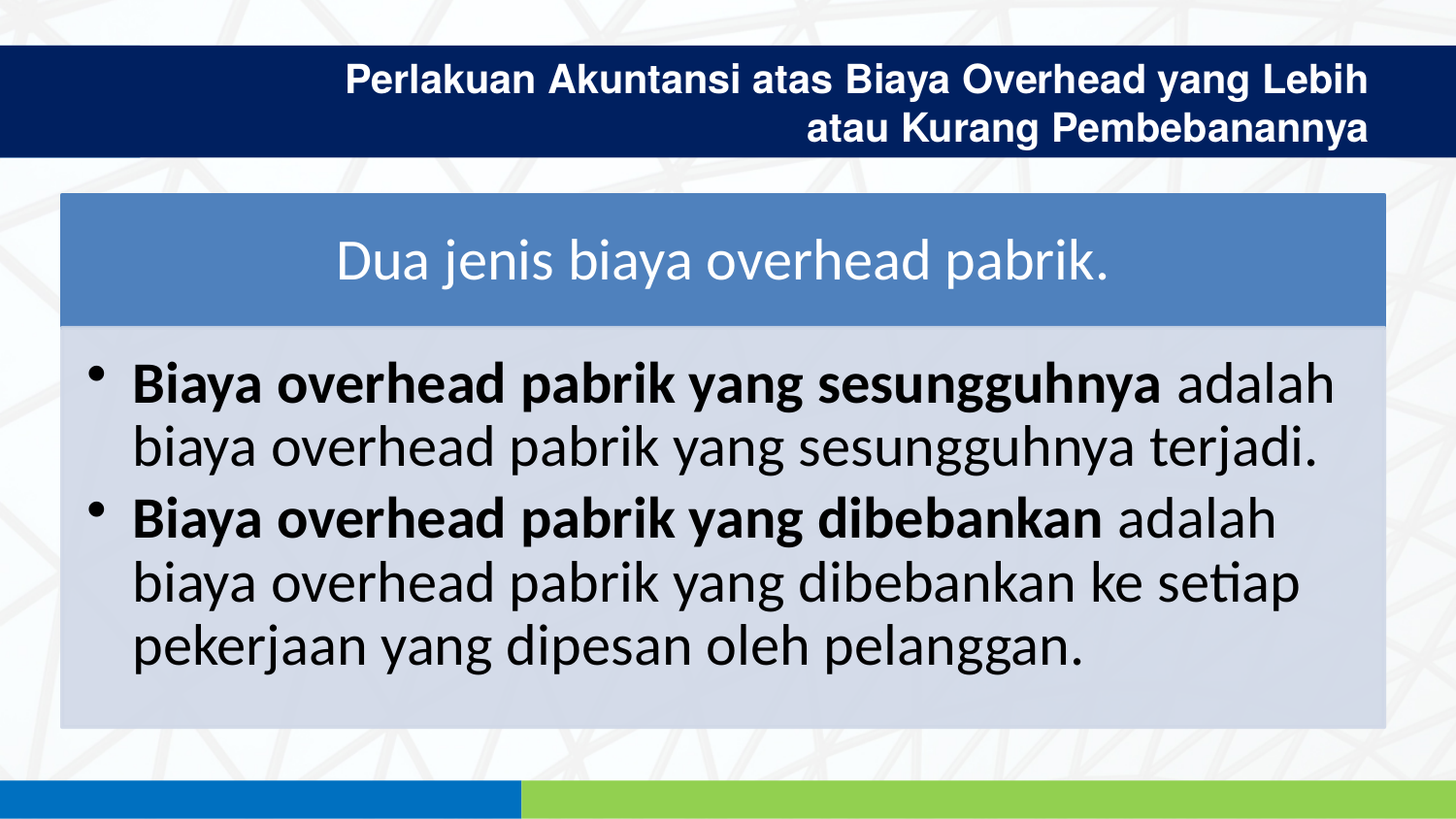

Perlakuan Akuntansi atas Biaya Overhead yang Lebih atau Kurang Pembebanannya
Dua jenis biaya overhead pabrik.
Biaya overhead pabrik yang sesungguhnya adalah biaya overhead pabrik yang sesungguhnya terjadi.
Biaya overhead pabrik yang dibebankan adalah biaya overhead pabrik yang dibebankan ke setiap pekerjaan yang dipesan oleh pelanggan.